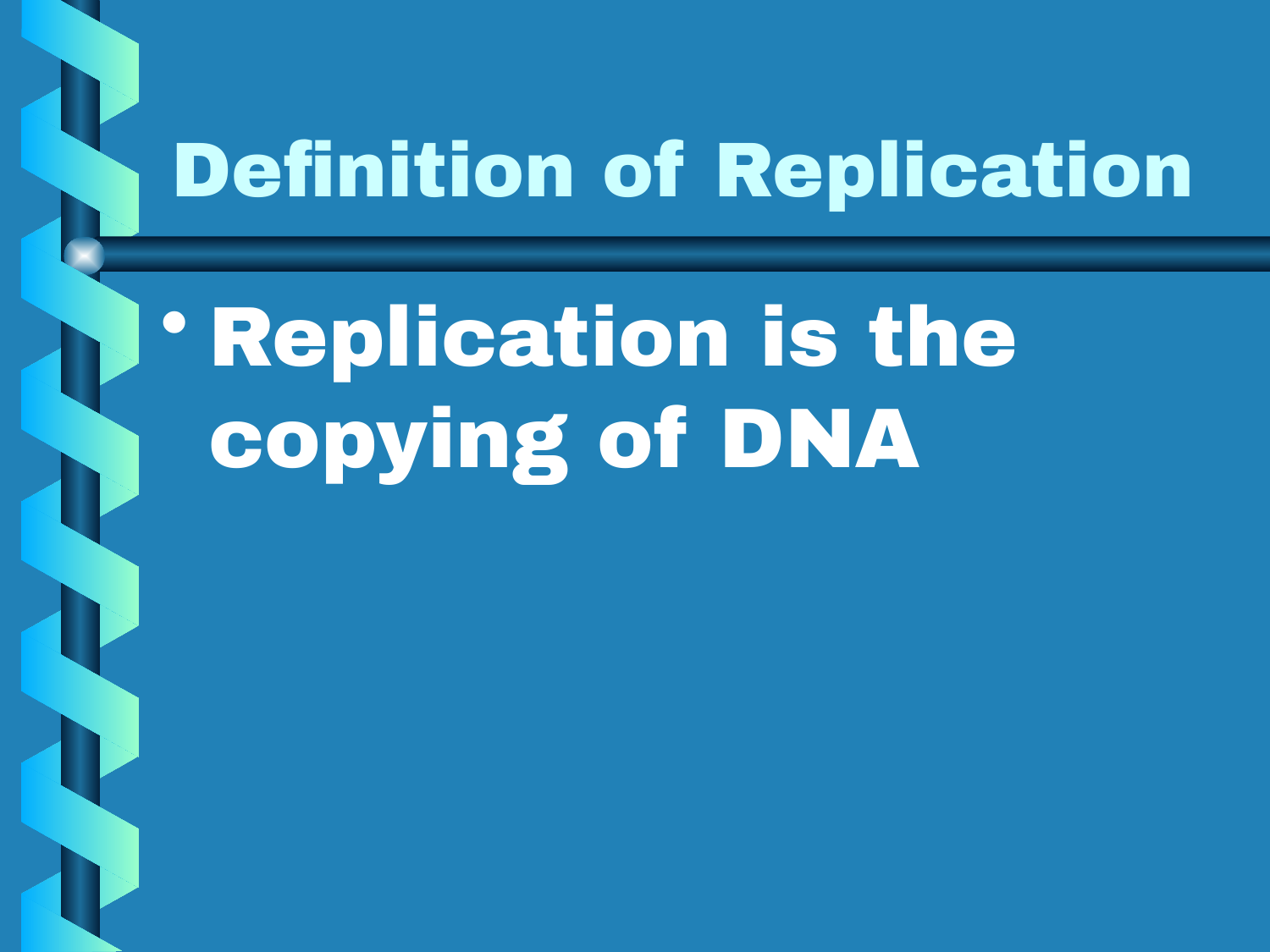

# Definition of Replication
Replication is the copying of DNA